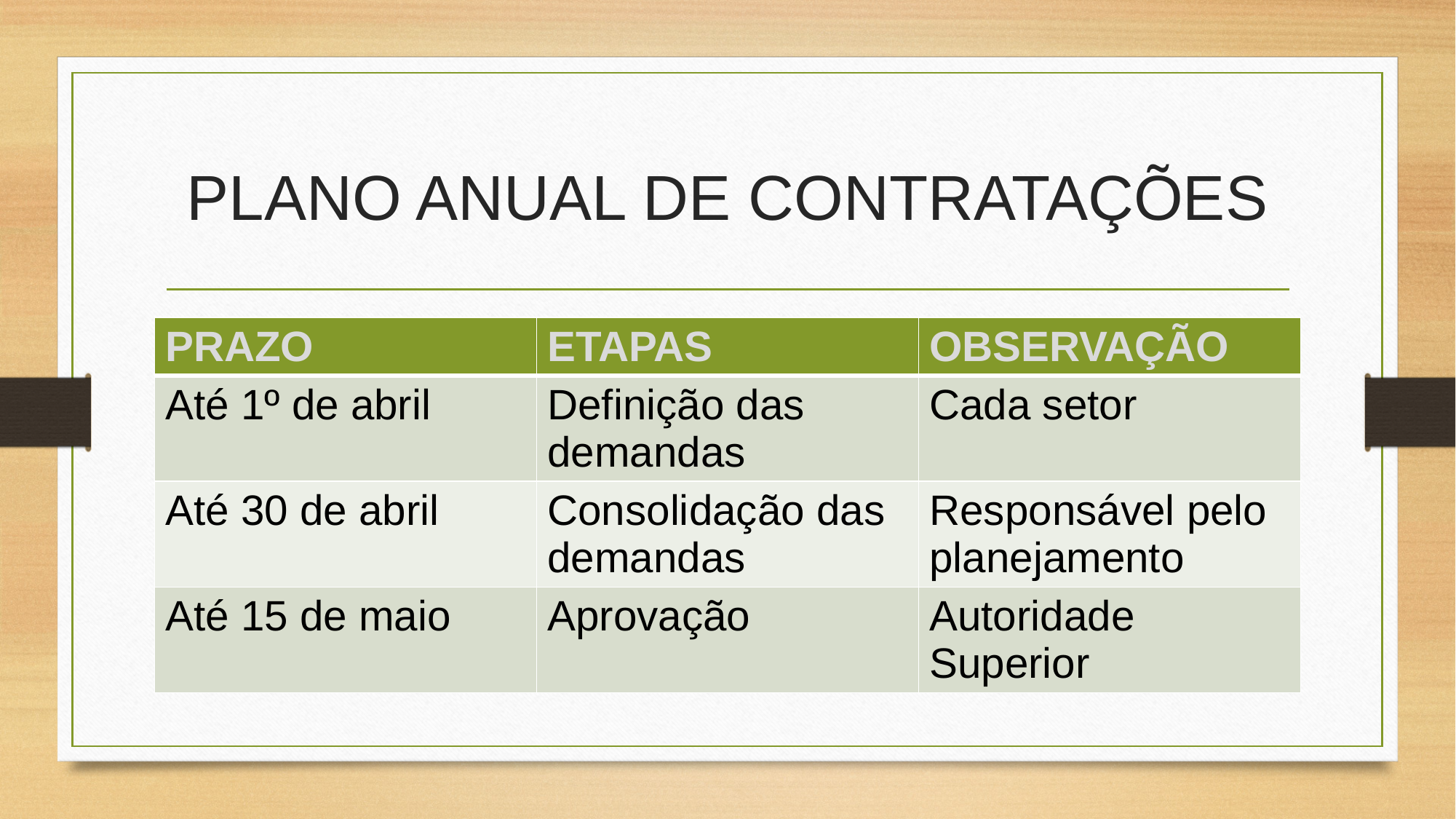

# PLANO ANUAL DE CONTRATAÇÕES
| PRAZO | ETAPAS | OBSERVAÇÃO |
| --- | --- | --- |
| Até 1º de abril | Definição das demandas | Cada setor |
| Até 30 de abril | Consolidação das demandas | Responsável pelo planejamento |
| Até 15 de maio | Aprovação | Autoridade Superior |